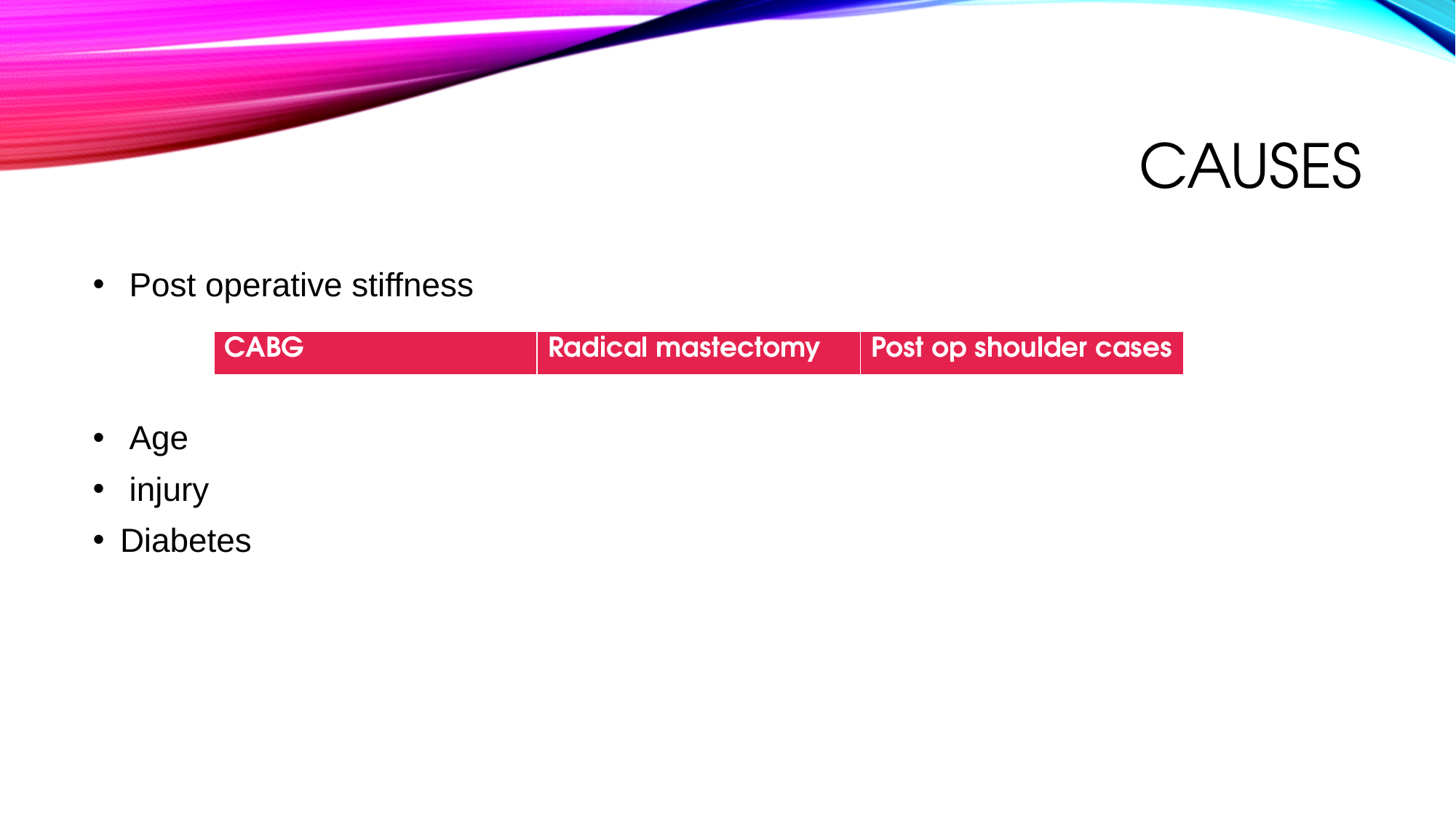

# CAUSES
 Post operative stiffness

 Age
 injury
Diabetes
| CABG | Radical mastectomy | Post op shoulder cases |
| --- | --- | --- |